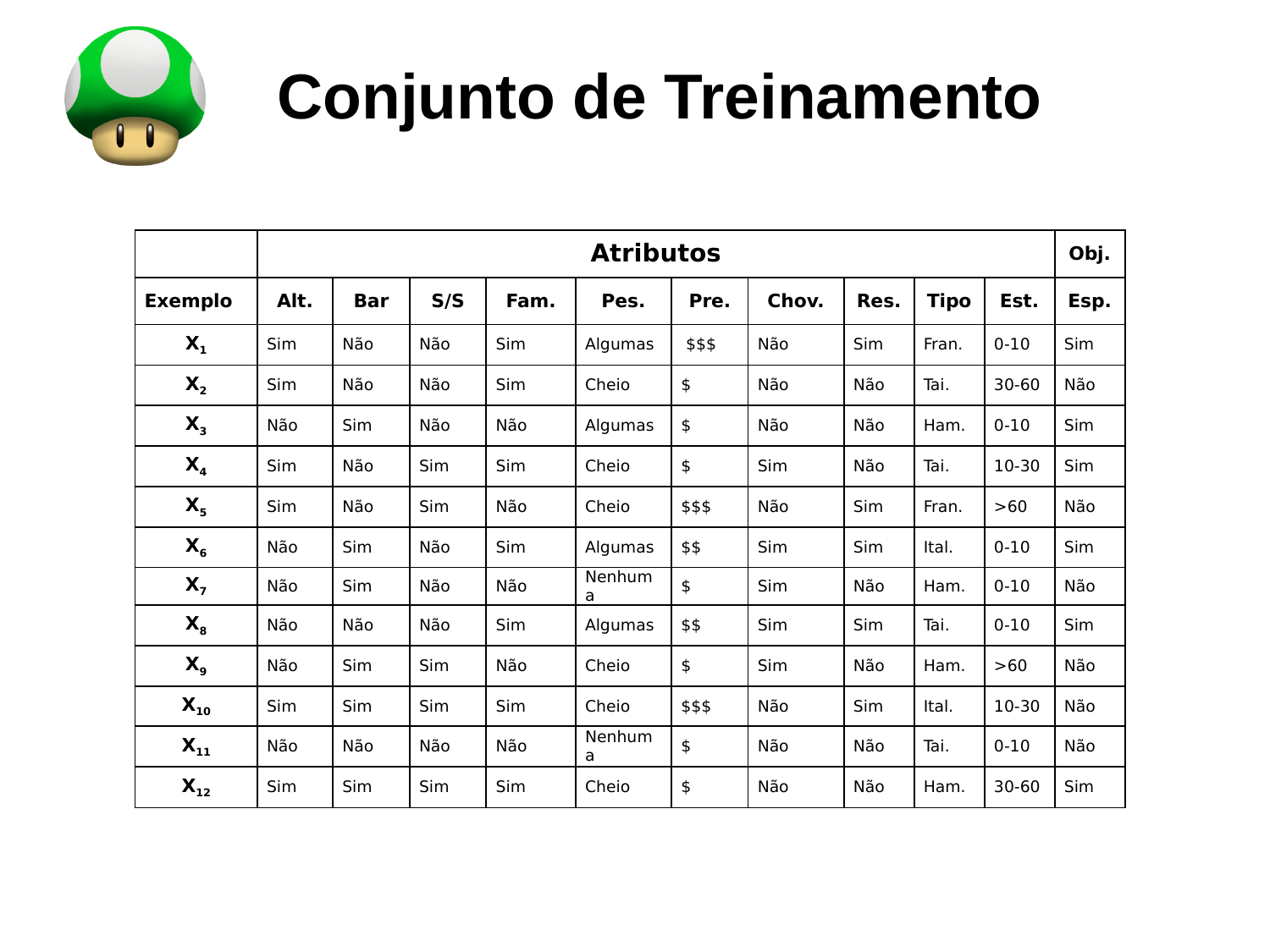

# Conjunto de Treinamento
|  | Atributos |  |  |  |  |  |  |  |  |  | Obj. |
| --- | --- | --- | --- | --- | --- | --- | --- | --- | --- | --- | --- |
| Exemplo | Alt. | Bar | S/S | Fam. | Pes. | Pre. | Chov. | Res. | Tipo | Est. | Esp. |
| X1 | Sim | Não | Não | Sim | Algumas | $$$ | Não | Sim | Fran. | 0-10 | Sim |
| X2 | Sim | Não | Não | Sim | Cheio | $ | Não | Não | Tai. | 30-60 | Não |
| X3 | Não | Sim | Não | Não | Algumas | $ | Não | Não | Ham. | 0-10 | Sim |
| X4 | Sim | Não | Sim | Sim | Cheio | $ | Sim | Não | Tai. | 10-30 | Sim |
| X5 | Sim | Não | Sim | Não | Cheio | $$$ | Não | Sim | Fran. | >60 | Não |
| X6 | Não | Sim | Não | Sim | Algumas | $$ | Sim | Sim | Ital. | 0-10 | Sim |
| X7 | Não | Sim | Não | Não | Nenhuma | $ | Sim | Não | Ham. | 0-10 | Não |
| X8 | Não | Não | Não | Sim | Algumas | $$ | Sim | Sim | Tai. | 0-10 | Sim |
| X9 | Não | Sim | Sim | Não | Cheio | $ | Sim | Não | Ham. | >60 | Não |
| X10 | Sim | Sim | Sim | Sim | Cheio | $$$ | Não | Sim | Ital. | 10-30 | Não |
| X11 | Não | Não | Não | Não | Nenhuma | $ | Não | Não | Tai. | 0-10 | Não |
| X12 | Sim | Sim | Sim | Sim | Cheio | $ | Não | Não | Ham. | 30-60 | Sim |